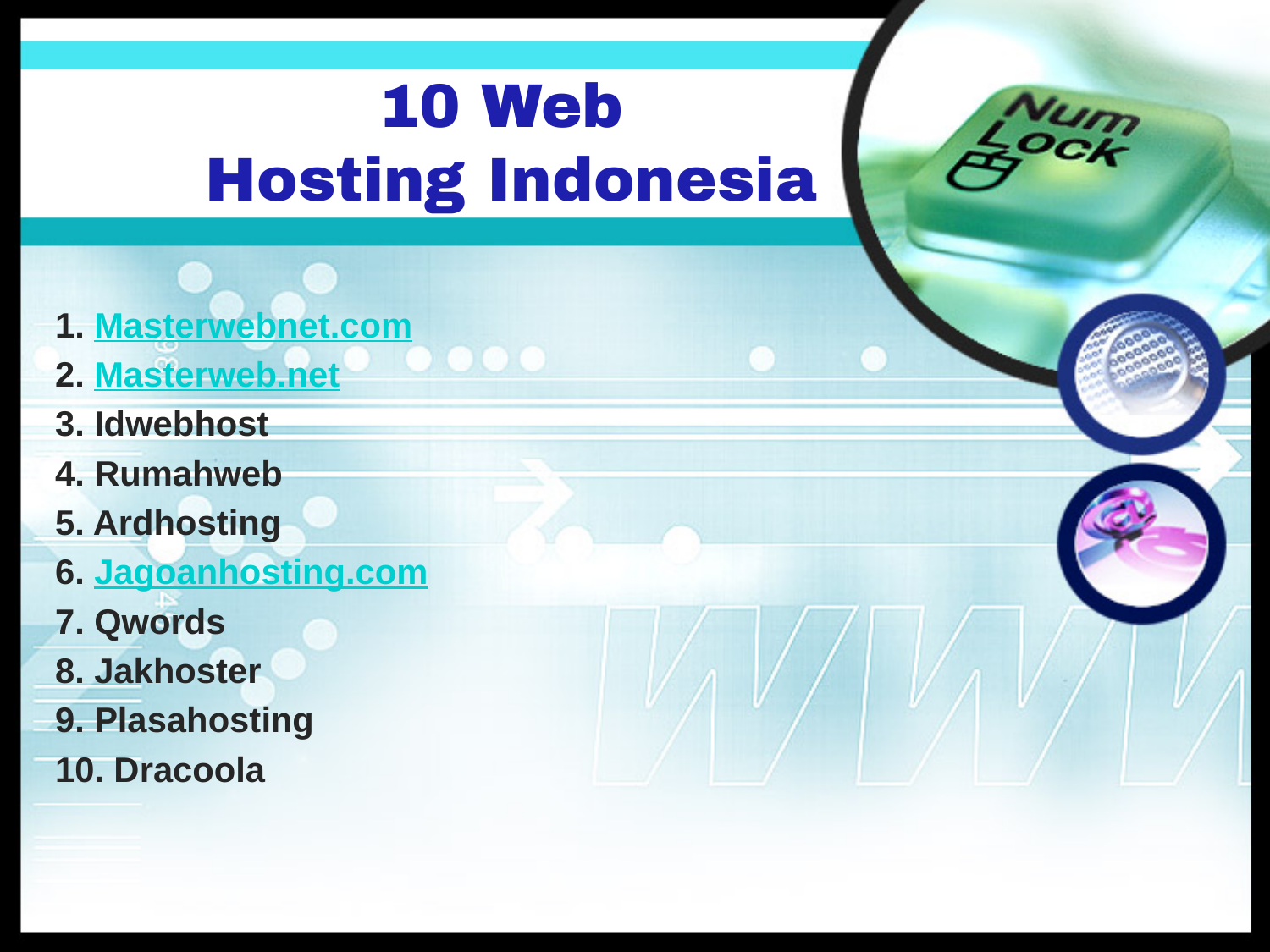

# 10 Web Hosting Indonesia
1. Masterwebnet.com
2. Masterweb.net
3. Idwebhost
4. Rumahweb
5. Ardhosting
6. Jagoanhosting.com
7. Qwords
8. Jakhoster
9. Plasahosting
10. Dracoola